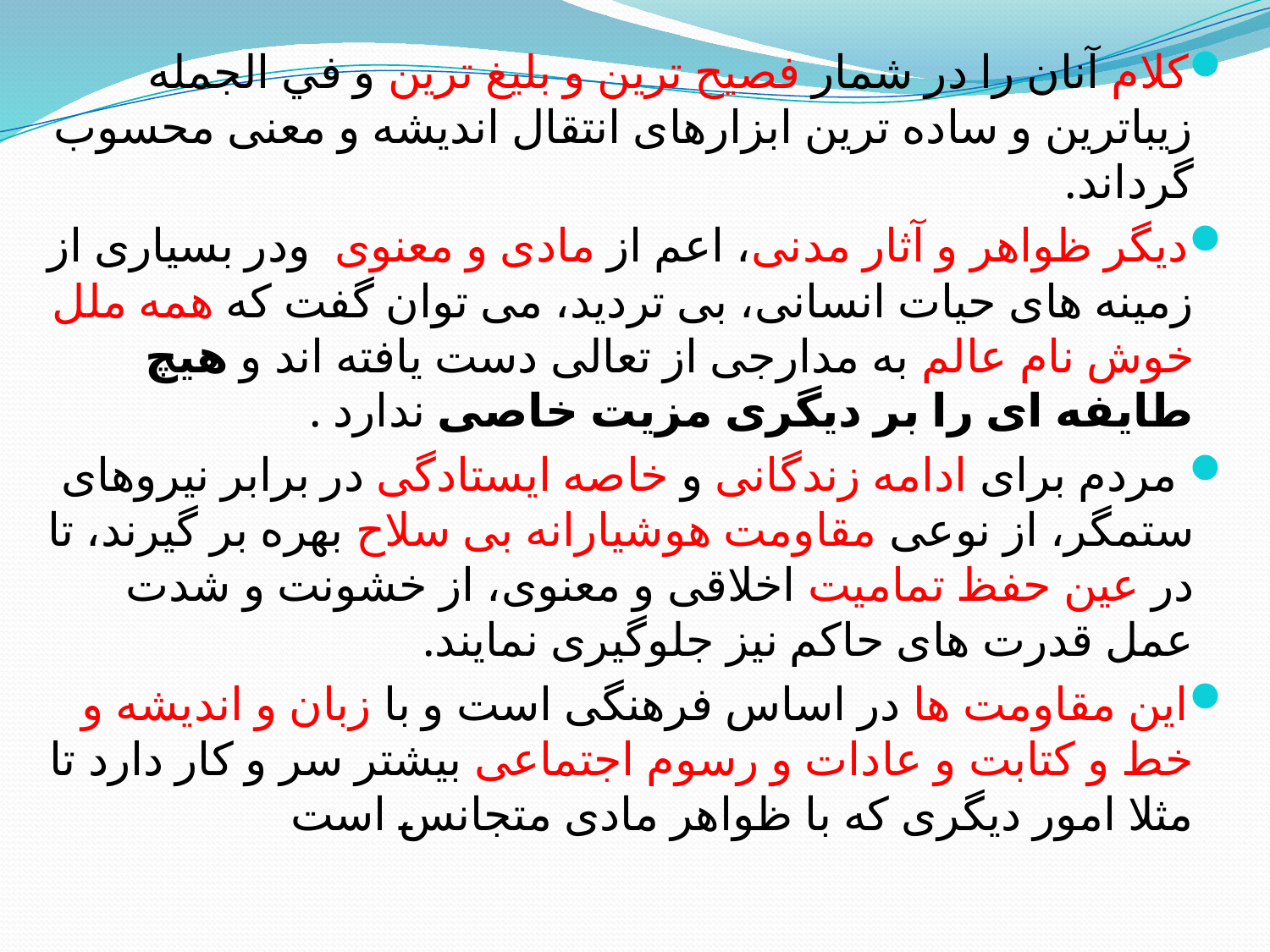

کلام آنان را در شمار فصیح ترین و بليغ ترين و في الجمله زیباترین و ساده ترین ابزارهای انتقال اندیشه و معنی محسوب گرداند.
دیگر ظواهر و آثار مدنی، اعم از مادی و معنوی  ودر بسیاری از زمینه های حیات انسانی، بی تردید، می توان گفت که همه ملل خوش نام عالم به مدارجی از تعالی دست یافته اند و هیچ طایفه ای را بر دیگری مزیت خاصی ندارد .
 مردم برای ادامه زندگانی و خاصه ایستادگی در برابر نیروهای ستمگر، از نوعی مقاومت هوشیارانه بی سلاح بهره بر گیرند، تا در عین حفظ تمامیت اخلاقی و معنوی، از خشونت و شدت عمل قدرت های حاکم نیز جلوگیری نمایند.
این مقاومت ها در اساس فرهنگی است و با زبان و اندیشه و خط و کتابت و عادات و رسوم اجتماعی بیشتر سر و کار دارد تا مثلا امور دیگری که با ظواهر مادی متجانس است